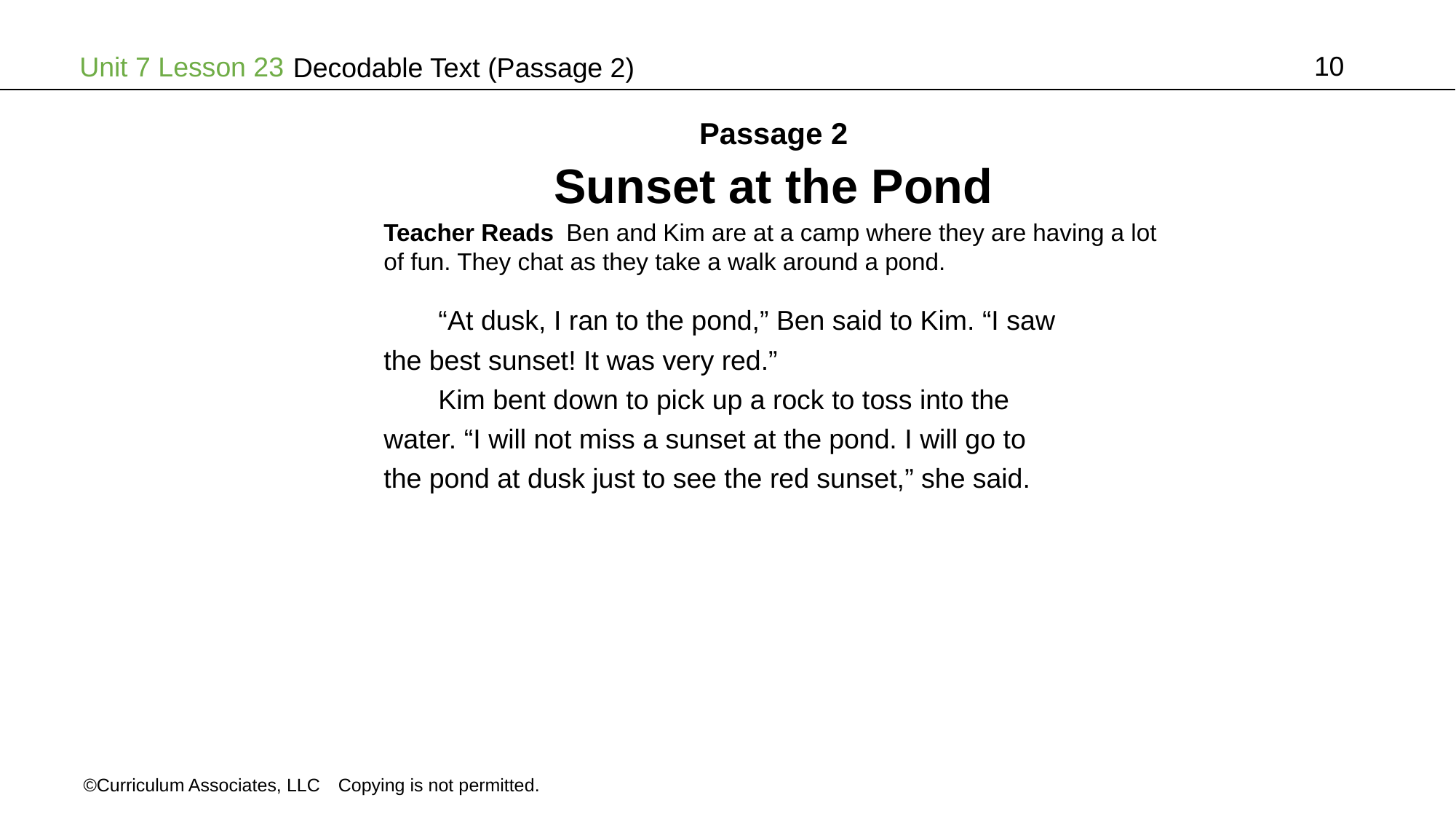

10
# Decodable Text (Passage 2)

Passage 2
Sunset at the Pond
Teacher Reads Ben and Kim are at a camp where they are having a lot
of fun. They chat as they take a walk around a pond.
“At dusk, I ran to the pond,” Ben said to Kim. “I saw
the best sunset! It was very red.”
Kim bent down to pick up a rock to toss into the
water. “I will not miss a sunset at the pond. I will go to
the pond at dusk just to see the red sunset,” she said.